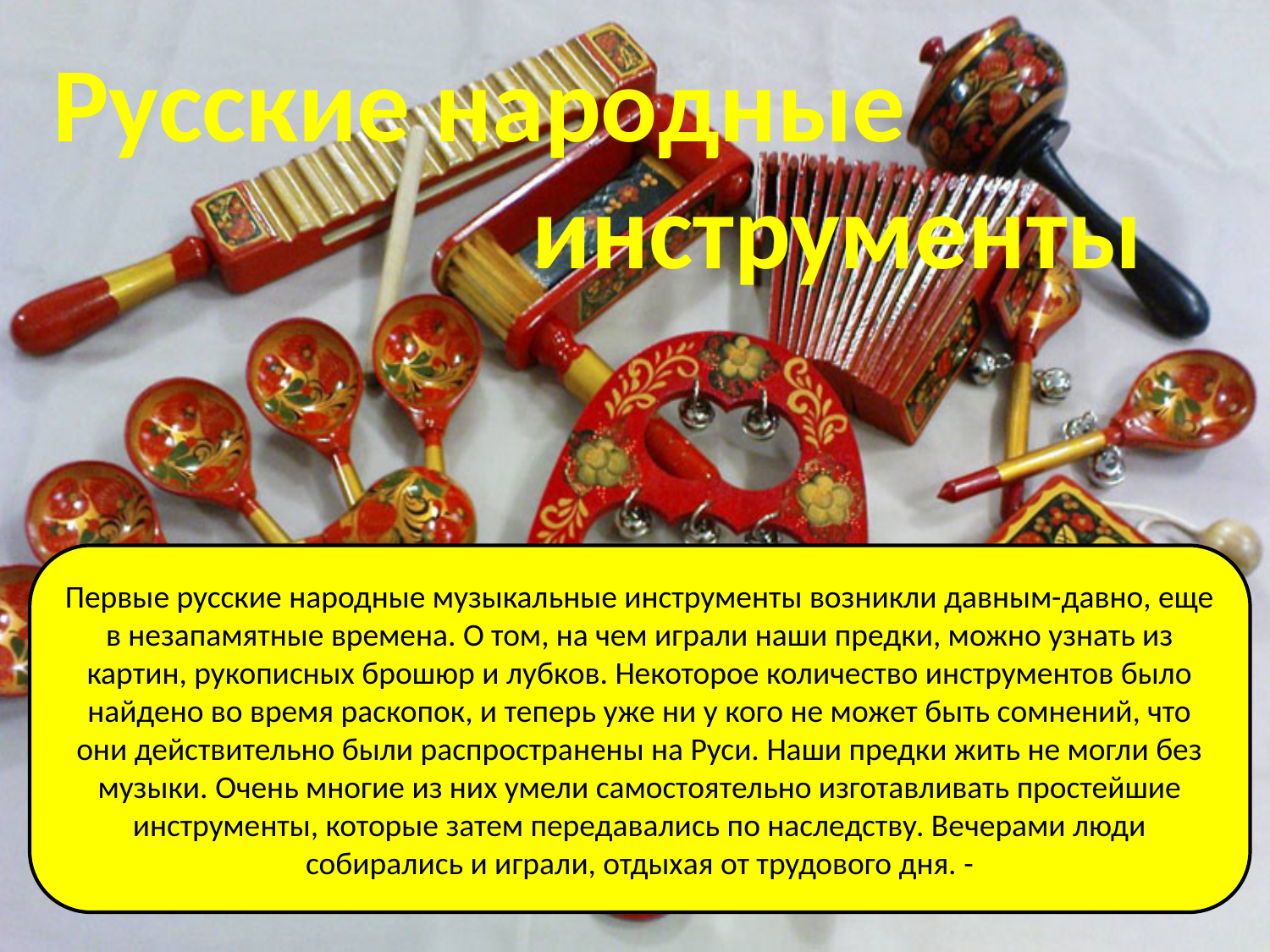

Русские народные                               инструменты
Первые русские народные музыкальные инструменты возникли давным-давно, еще в незапамятные времена. О том, на чем играли наши предки, можно узнать из картин, рукописных брошюр и лубков. Некоторое количество инструментов было найдено во время раскопок, и теперь уже ни у кого не может быть сомнений, что они действительно были распространены на Руси. Наши предки жить не могли без музыки. Очень многие из них умели самостоятельно изготавливать простейшие инструменты, которые затем передавались по наследству. Вечерами люди собирались и играли, отдыхая от трудового дня. -